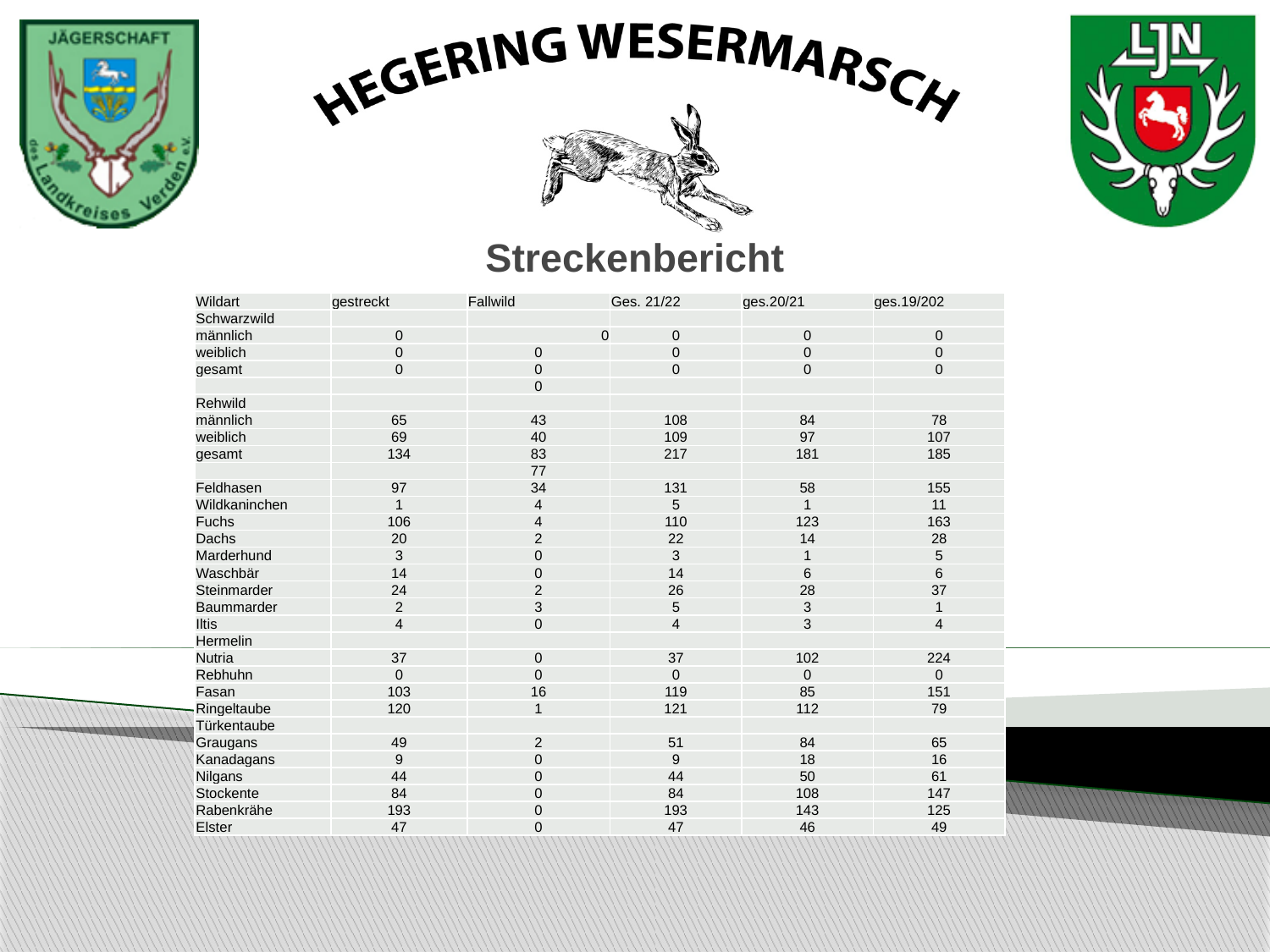

# Streckenbericht
| Wildart | gestreckt | Fallwild | Ges. 21/22 | ges.20/21 | ges.19/202 |
| --- | --- | --- | --- | --- | --- |
| Schwarzwild |  |  |  |  |  |
| männlich | 0 | 0 | 0 | 0 | 0 |
| weiblich | 0 | 0 | 0 | 0 | 0 |
| gesamt | 0 | 0 | 0 | 0 | 0 |
|  |  | 0 |  |  |  |
| Rehwild |  |  |  |  |  |
| männlich | 65 | 43 | 108 | 84 | 78 |
| weiblich | 69 | 40 | 109 | 97 | 107 |
| gesamt | 134 | 83 | 217 | 181 | 185 |
|  |  | 77 |  |  |  |
| Feldhasen | 97 | 34 | 131 | 58 | 155 |
| Wildkaninchen | 1 | 4 | 5 | 1 | 11 |
| Fuchs | 106 | 4 | 110 | 123 | 163 |
| Dachs | 20 | 2 | 22 | 14 | 28 |
| Marderhund | 3 | 0 | 3 | 1 | 5 |
| Waschbär | 14 | 0 | 14 | 6 | 6 |
| Steinmarder | 24 | 2 | 26 | 28 | 37 |
| Baummarder | 2 | 3 | 5 | 3 | 1 |
| Iltis | 4 | 0 | 4 | 3 | 4 |
| Hermelin |  |  |  |  |  |
| Nutria | 37 | 0 | 37 | 102 | 224 |
| Rebhuhn | 0 | 0 | 0 | 0 | 0 |
| Fasan | 103 | 16 | 119 | 85 | 151 |
| Ringeltaube | 120 | 1 | 121 | 112 | 79 |
| Türkentaube |  |  |  |  |  |
| Graugans | 49 | 2 | 51 | 84 | 65 |
| Kanadagans | 9 | 0 | 9 | 18 | 16 |
| Nilgans | 44 | 0 | 44 | 50 | 61 |
| Stockente | 84 | 0 | 84 | 108 | 147 |
| Rabenkrähe | 193 | 0 | 193 | 143 | 125 |
| Elster | 47 | 0 | 47 | 46 | 49 |